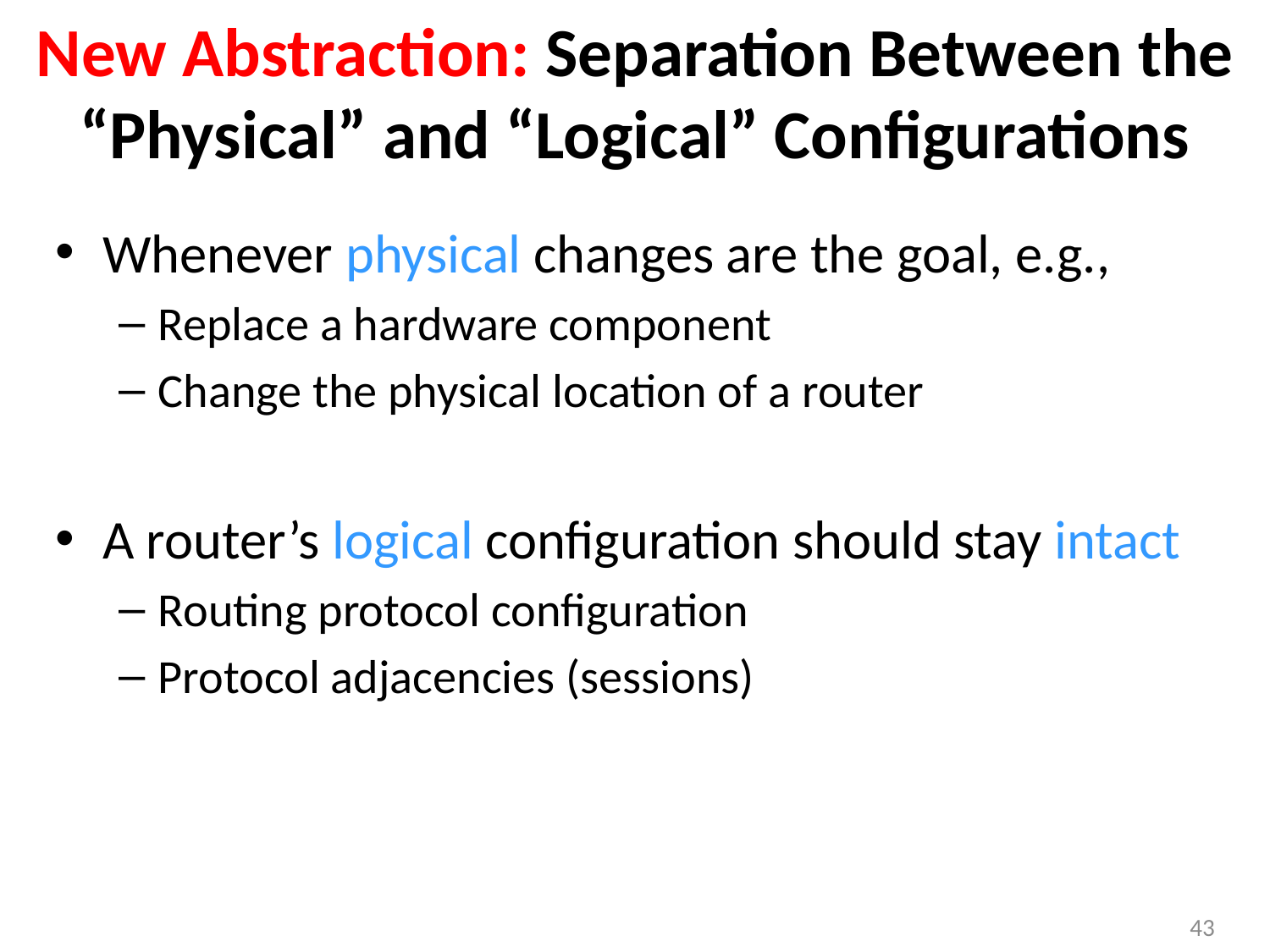

# New Abstraction: Separation Between the “Physical” and “Logical” Configurations
Whenever physical changes are the goal, e.g.,
Replace a hardware component
Change the physical location of a router

A router’s logical configuration should stay intact
Routing protocol configuration
Protocol adjacencies (sessions)

43